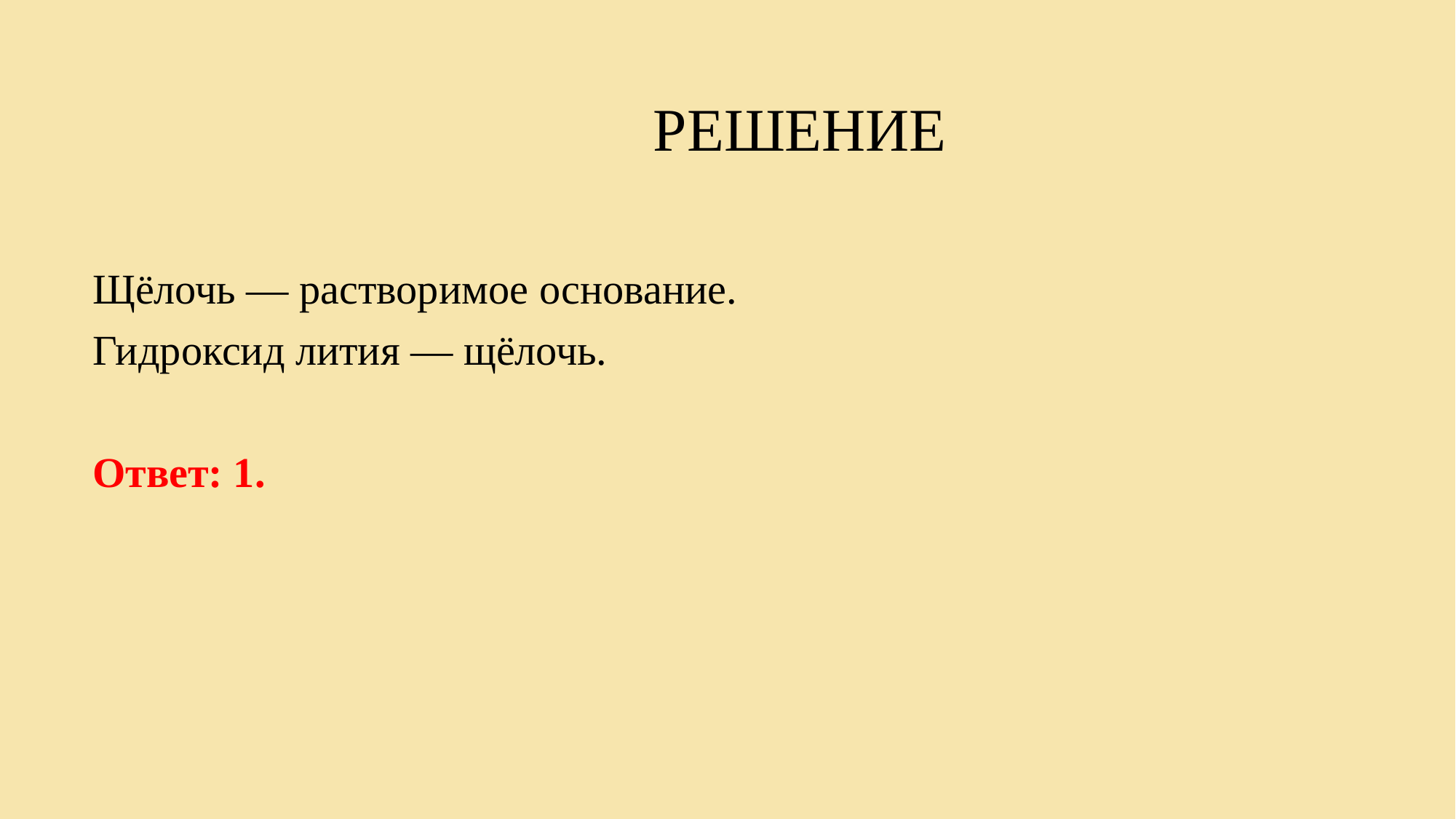

# Решение
Щёлочь — растворимое основание.
Гидроксид лития — щёлочь.

Ответ: 1.